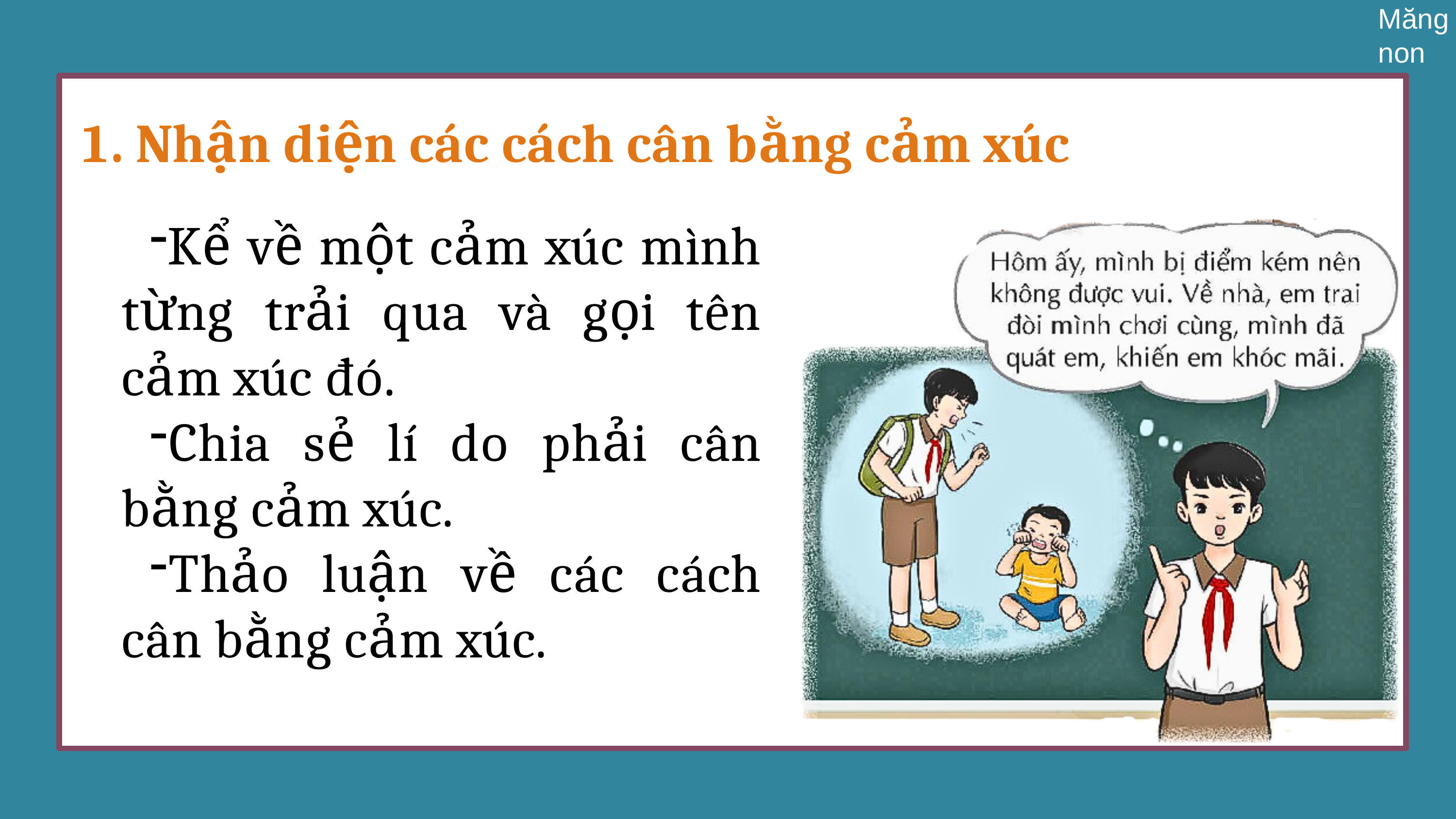

1. Nhận diện các cách cân bằng cảm xúc
Kể về một cảm xúc mình từng trải qua và gọi tên cảm xúc đó.
Chia sẻ lí do phải cân bằng cảm xúc.
Thảo luận về các cách cân bằng cảm xúc.